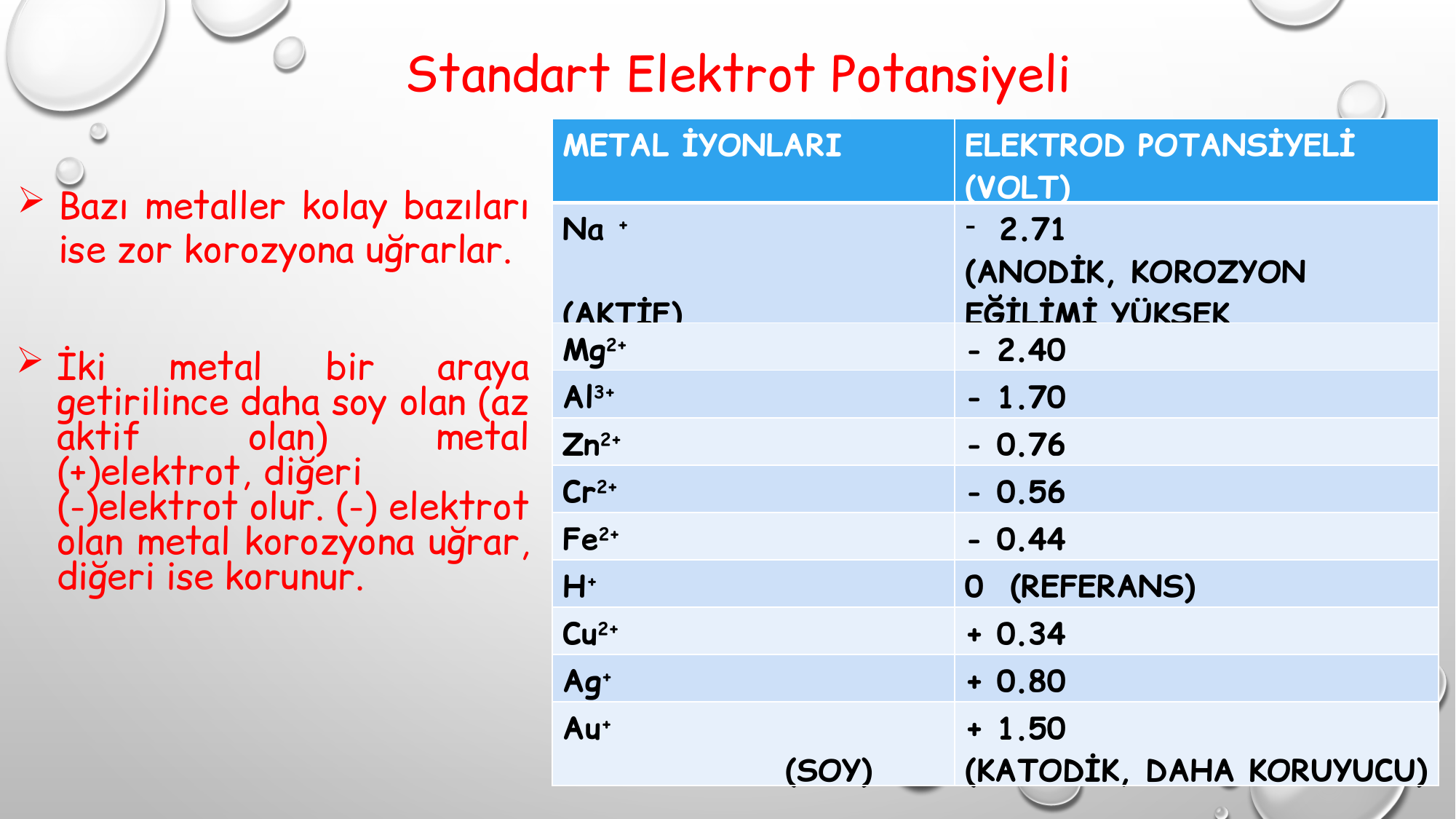

Standart Elektrot Potansiyeli
| METAL İYONLARI | ELEKTROD POTANSİYELİ (VOLT) |
| --- | --- |
| Na + (AKTİF) | 2.71 (ANODİK, KOROZYON EĞİLİMİ YÜKSEK |
| Mg2+ | - 2.40 |
| Al3+ | - 1.70 |
| Zn2+ | - 0.76 |
| Cr2+ | - 0.56 |
| Fe2+ | - 0.44 |
| H+ | 0 (REFERANS) |
| Cu2+ | + 0.34 |
| Ag+ | + 0.80 |
| Au+ (SOY) | + 1.50 (KATODİK, DAHA KORUYUCU) |
Bazı metaller kolay bazıları ise zor korozyona uğrarlar.
İki metal bir araya getirilince daha soy olan (az aktif olan) metal (+)elektrot, diğeri              (-)elektrot olur. (-) elektrot olan metal korozyona uğrar, diğeri ise korunur.